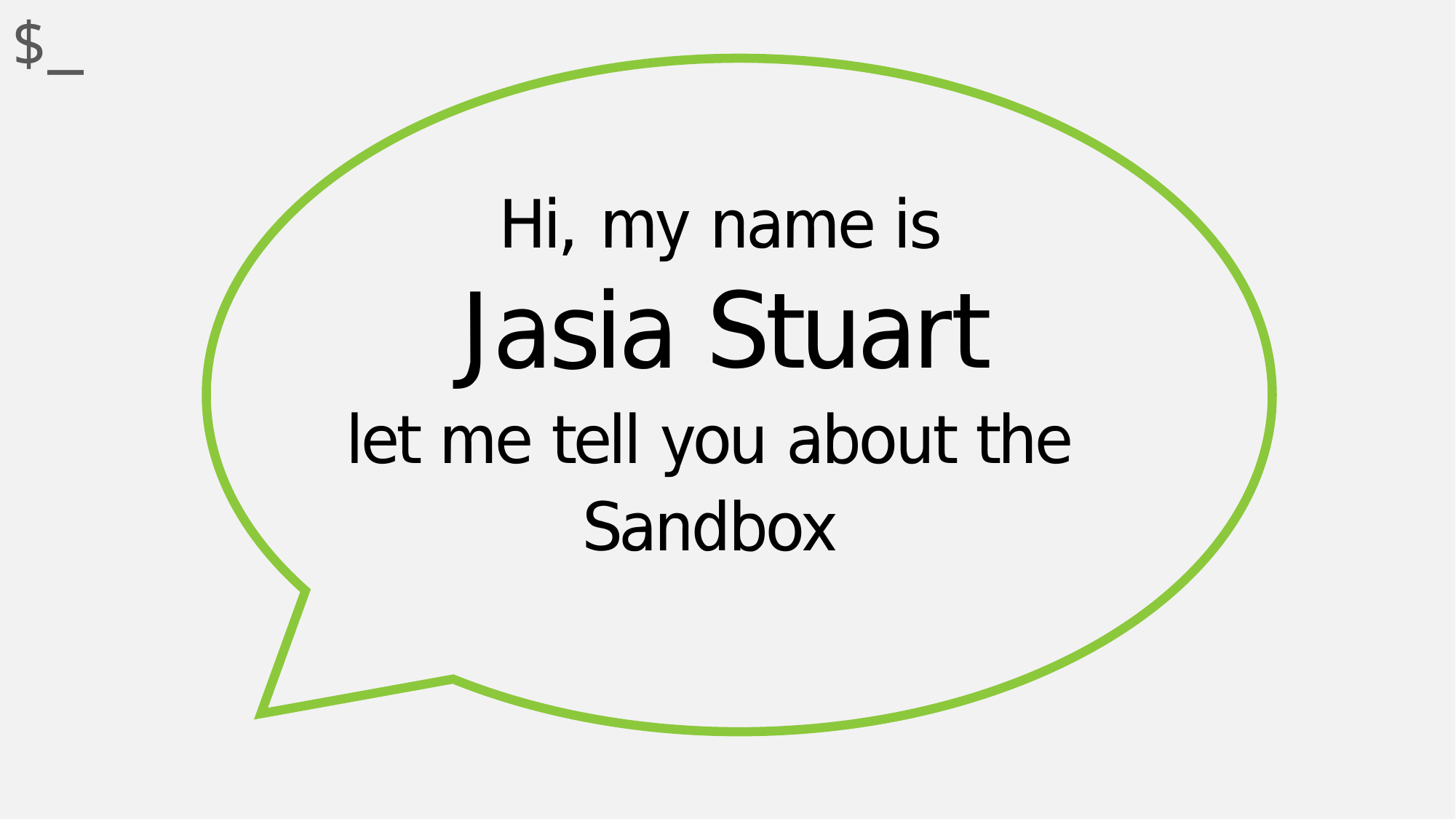

$_

Hi, my name is
Jasia Stuart
let me tell you about the
Sandbox